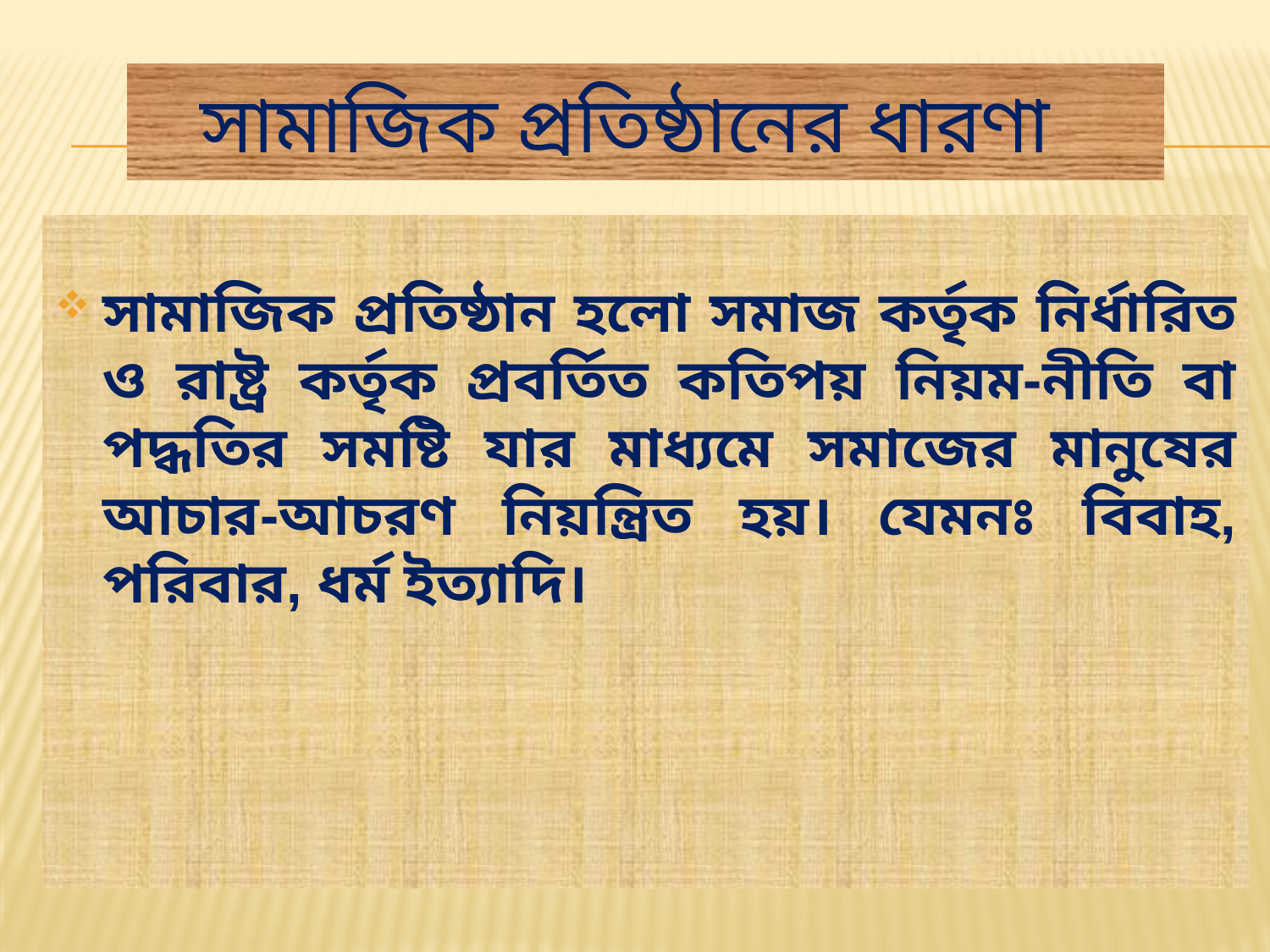

# সামাজিক প্রতিষ্ঠানের ধারণা

সামাজিক প্রতিষ্ঠান হলো সমাজ কর্তৃক নির্ধারিত ও রাষ্ট্র কর্তৃক প্রবর্তিত কতিপয় নিয়ম-নীতি বা পদ্ধতির সমষ্টি যার মাধ্যমে সমাজের মানুষের আচার-আচরণ নিয়ন্ত্রিত হয়। যেমনঃ বিবাহ, পরিবার, ধর্ম ইত্যাদি।